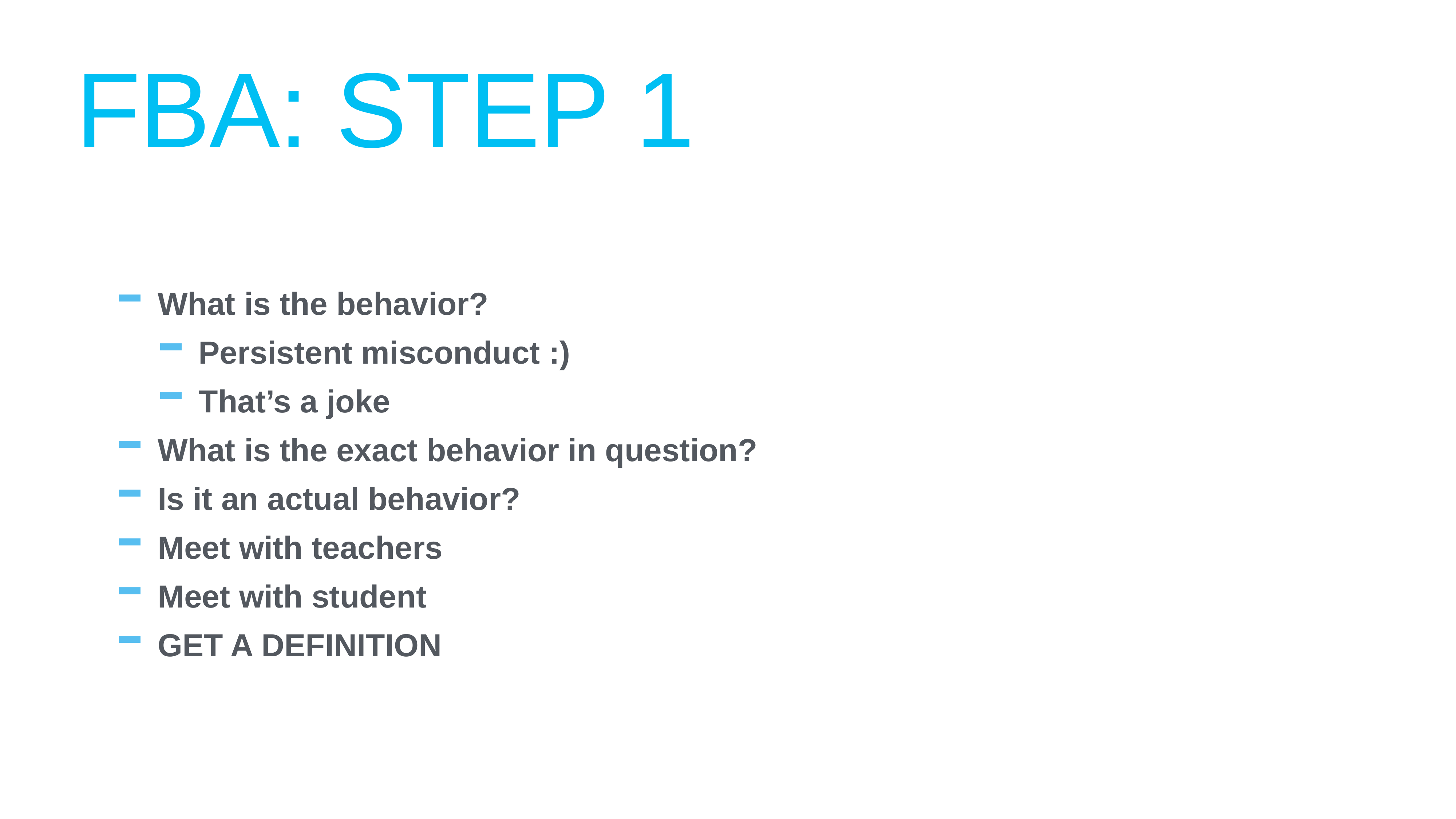

# FBA: Step 1

What is the behavior?
Persistent misconduct :)
That’s a joke
What is the exact behavior in question?
Is it an actual behavior?
Meet with teachers
Meet with student
GET A DEFINITION